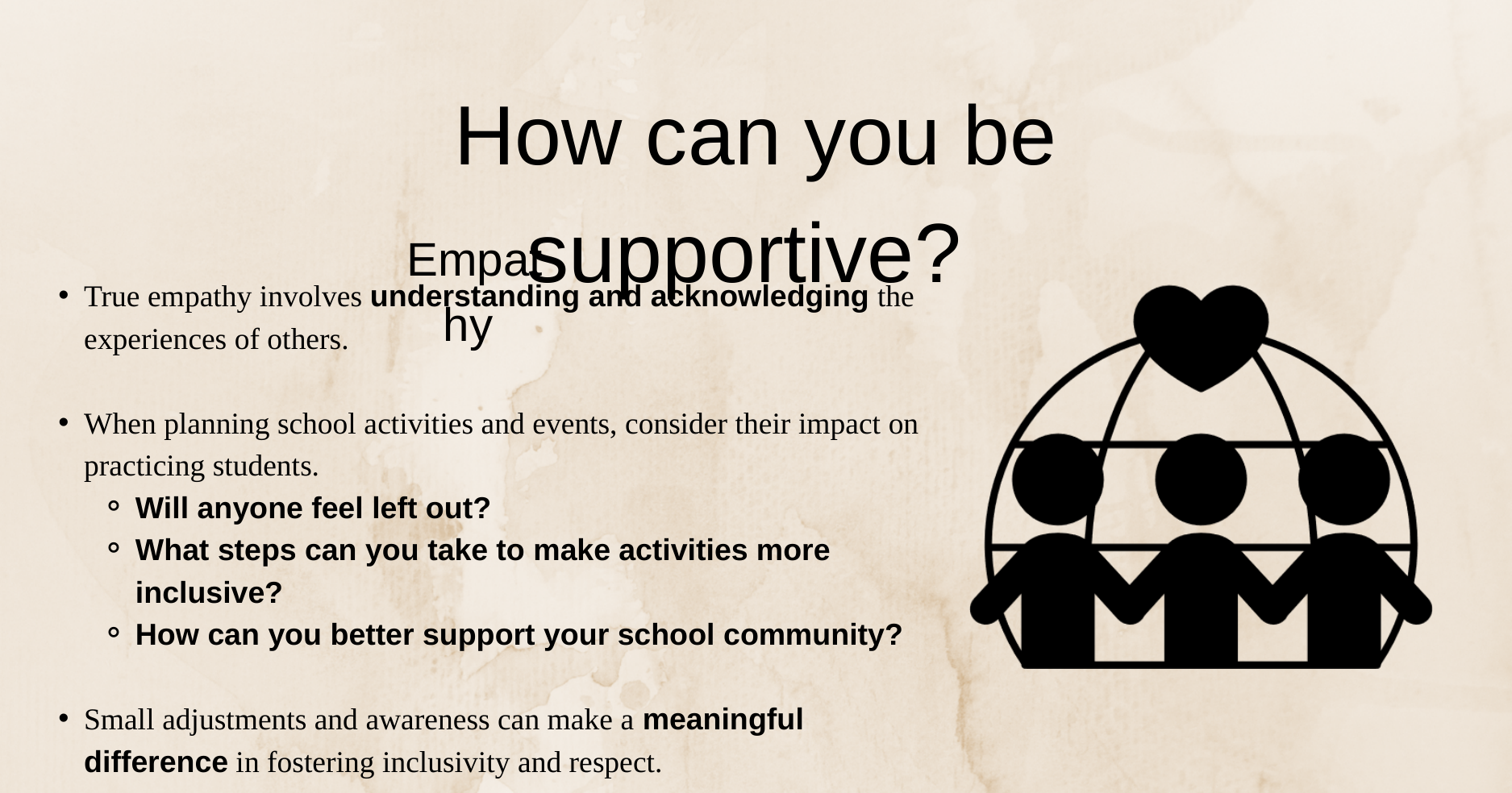

How can you be supportive?
Empathy

True empathy involves understanding and acknowledging the experiences of others.

When planning school activities and events, consider their impact on practicing students.
Will anyone feel left out?
What steps can you take to make activities more inclusive?
How can you better support your school community?

Small adjustments and awareness can make a meaningful difference in fostering inclusivity and respect.